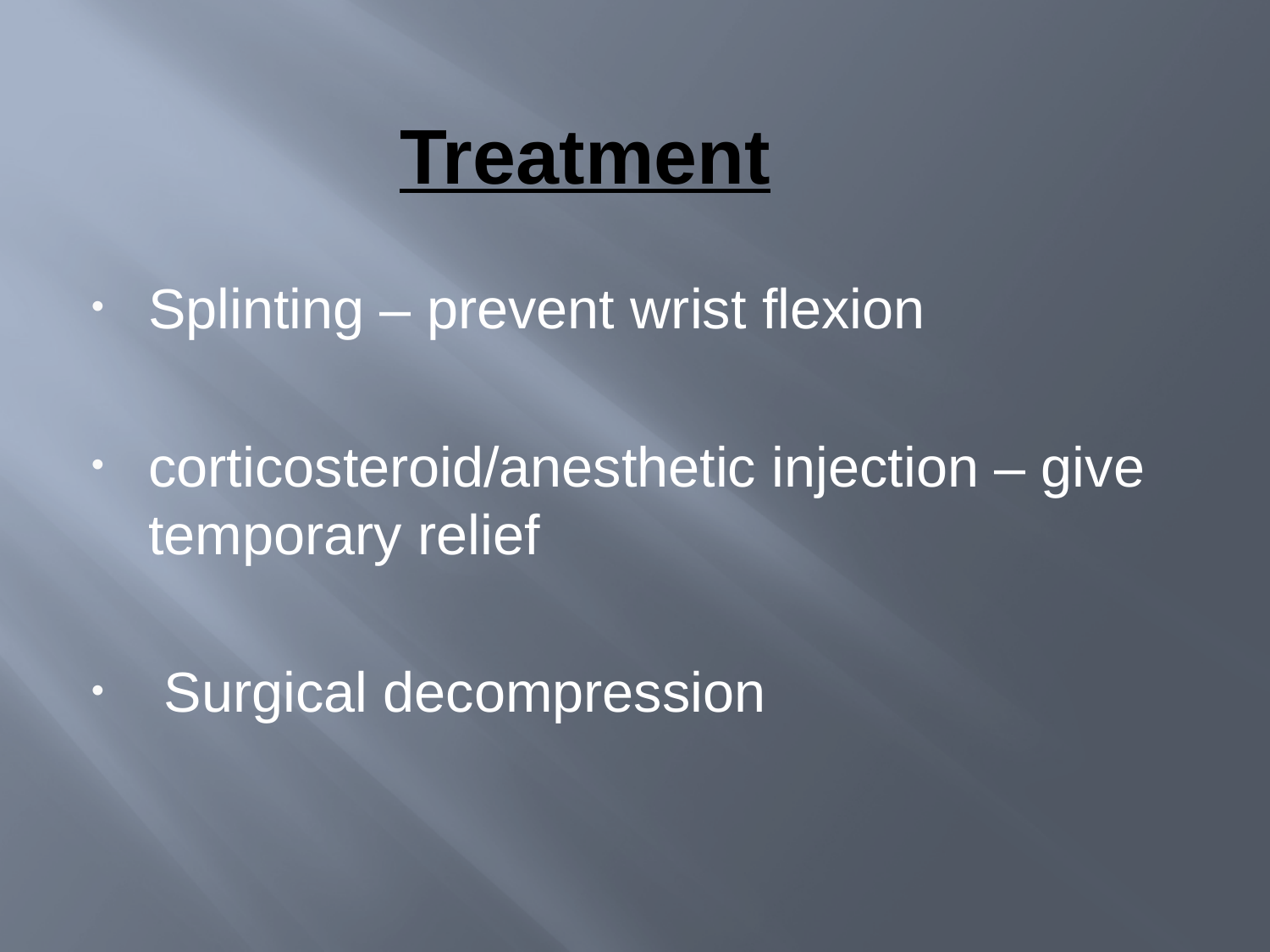

# Treatment
Splinting – prevent wrist flexion

corticosteroid/anesthetic injection – give temporary relief

 Surgical decompression